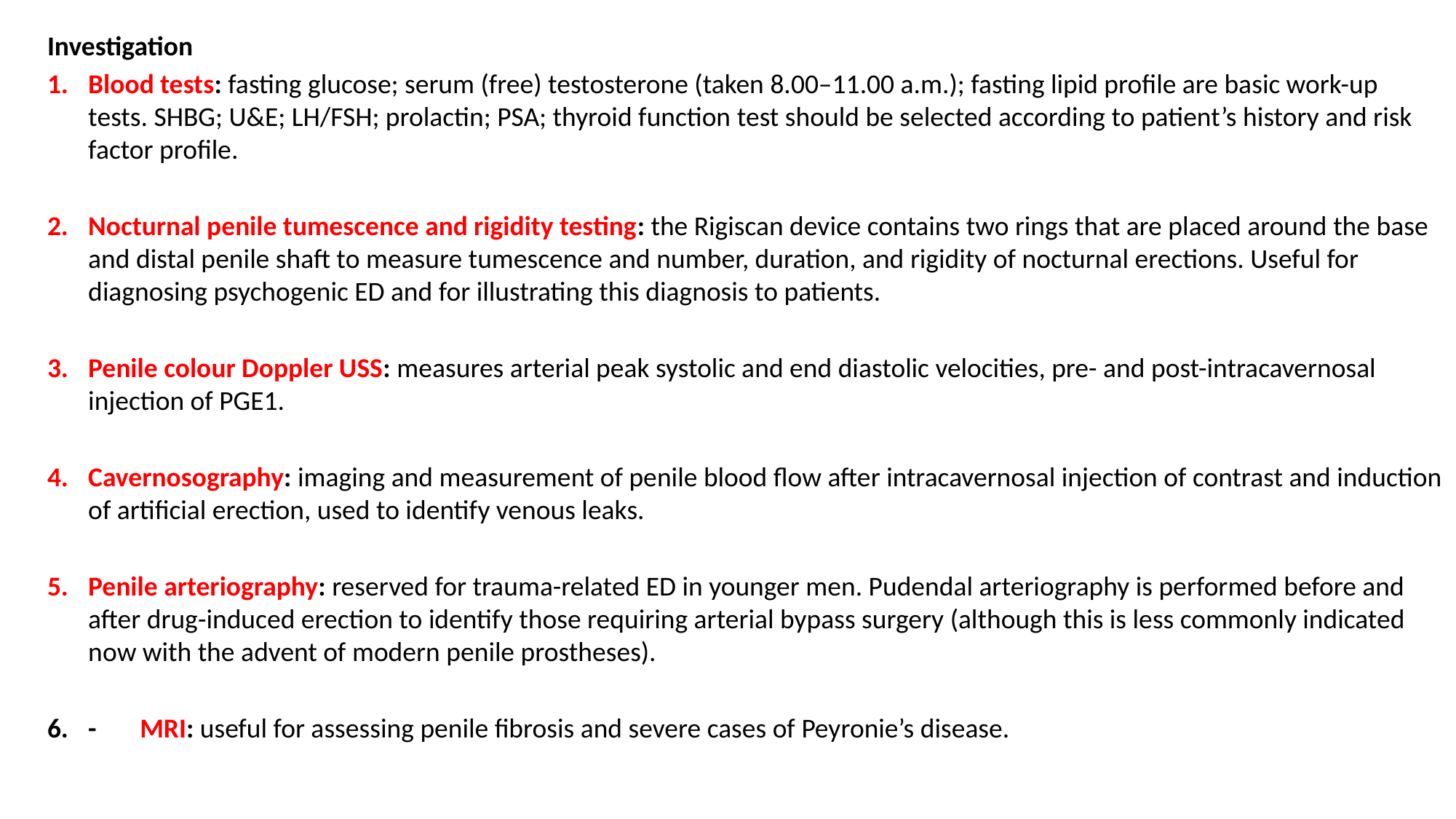

Investigation
Blood tests: fasting glucose; serum (free) testosterone (taken 8.00–11.00 a.m.); fasting lipid profile are basic work-up tests. SHBG; U&E; LH/FSH; prolactin; PSA; thyroid function test should be selected according to patient’s history and risk factor profile.

Nocturnal penile tumescence and rigidity testing: the Rigiscan device contains two rings that are placed around the base and distal penile shaft to measure tumescence and number, duration, and rigidity of nocturnal erections. Useful for diagnosing psychogenic ED and for illustrating this diagnosis to patients.

Penile colour Doppler USS: measures arterial peak systolic and end diastolic velocities, pre- and post-intracavernosal injection of PGE1.

Cavernosography: imaging and measurement of penile blood flow after intracavernosal injection of contrast and induction of artificial erection, used to identify venous leaks.

Penile arteriography: reserved for trauma-related ED in younger men. Pudendal arteriography is performed before and after drug-induced erection to identify those requiring arterial bypass surgery (although this is less commonly indicated now with the advent of modern penile prostheses).

-       MRI: useful for assessing penile fibrosis and severe cases of Peyronie’s disease.